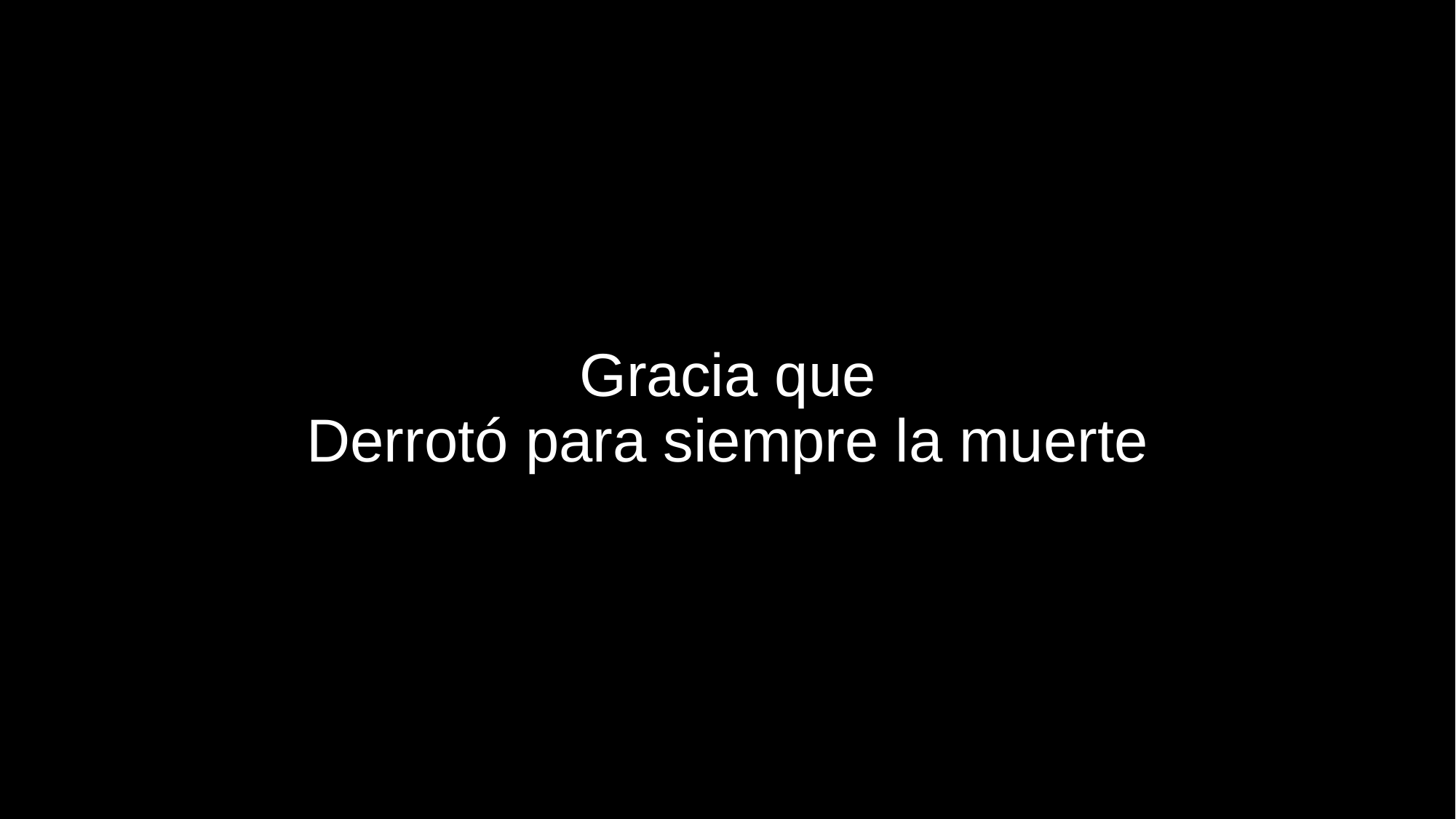

# Gracia que Derrotó para siempre la muerte